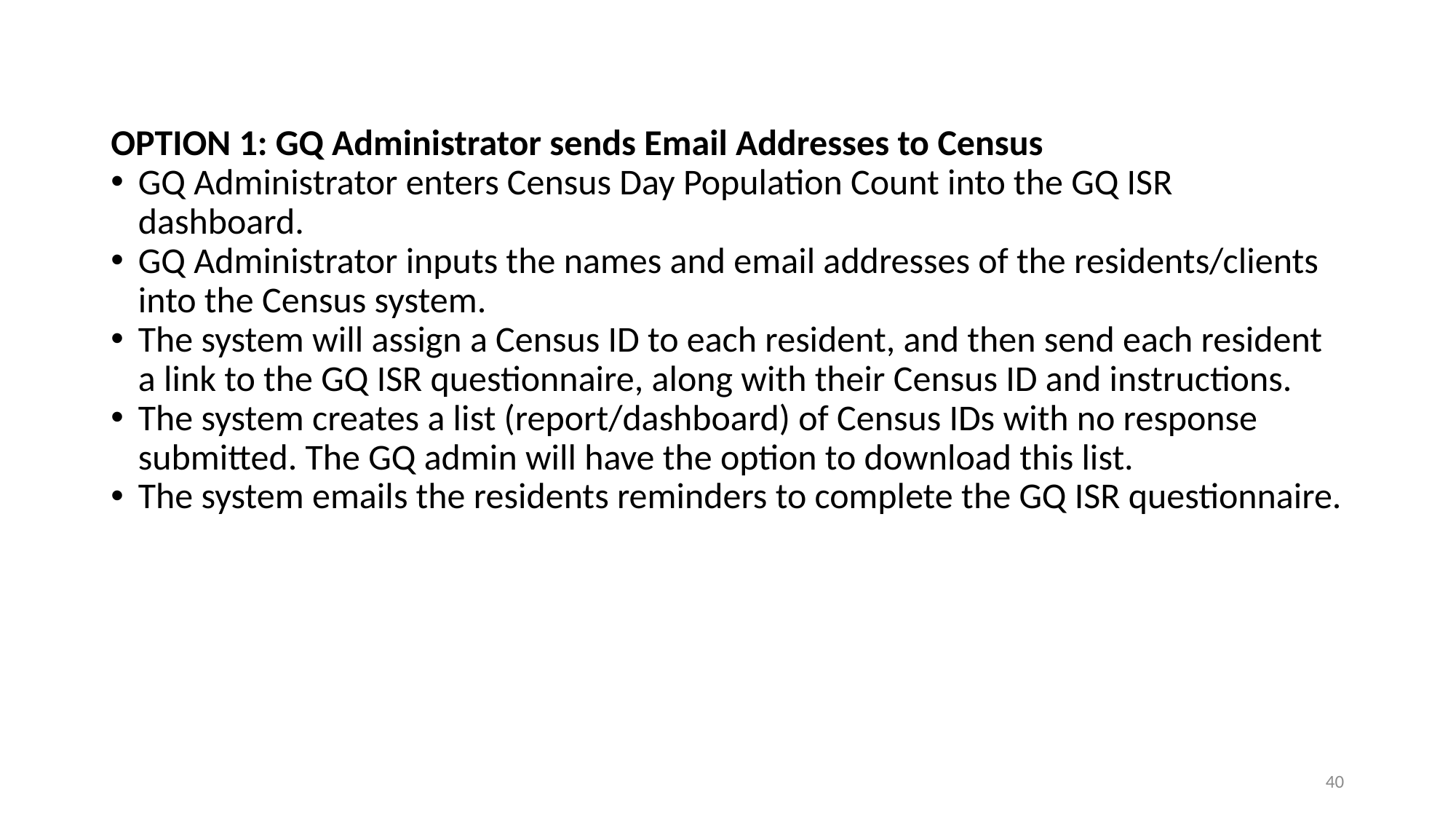

OPTION 1: GQ Administrator sends Email Addresses to Census
GQ Administrator enters Census Day Population Count into the GQ ISR dashboard.
GQ Administrator inputs the names and email addresses of the residents/clients into the Census system.
The system will assign a Census ID to each resident, and then send each resident a link to the GQ ISR questionnaire, along with their Census ID and instructions.
The system creates a list (report/dashboard) of Census IDs with no response submitted. The GQ admin will have the option to download this list.
The system emails the residents reminders to complete the GQ ISR questionnaire.

40